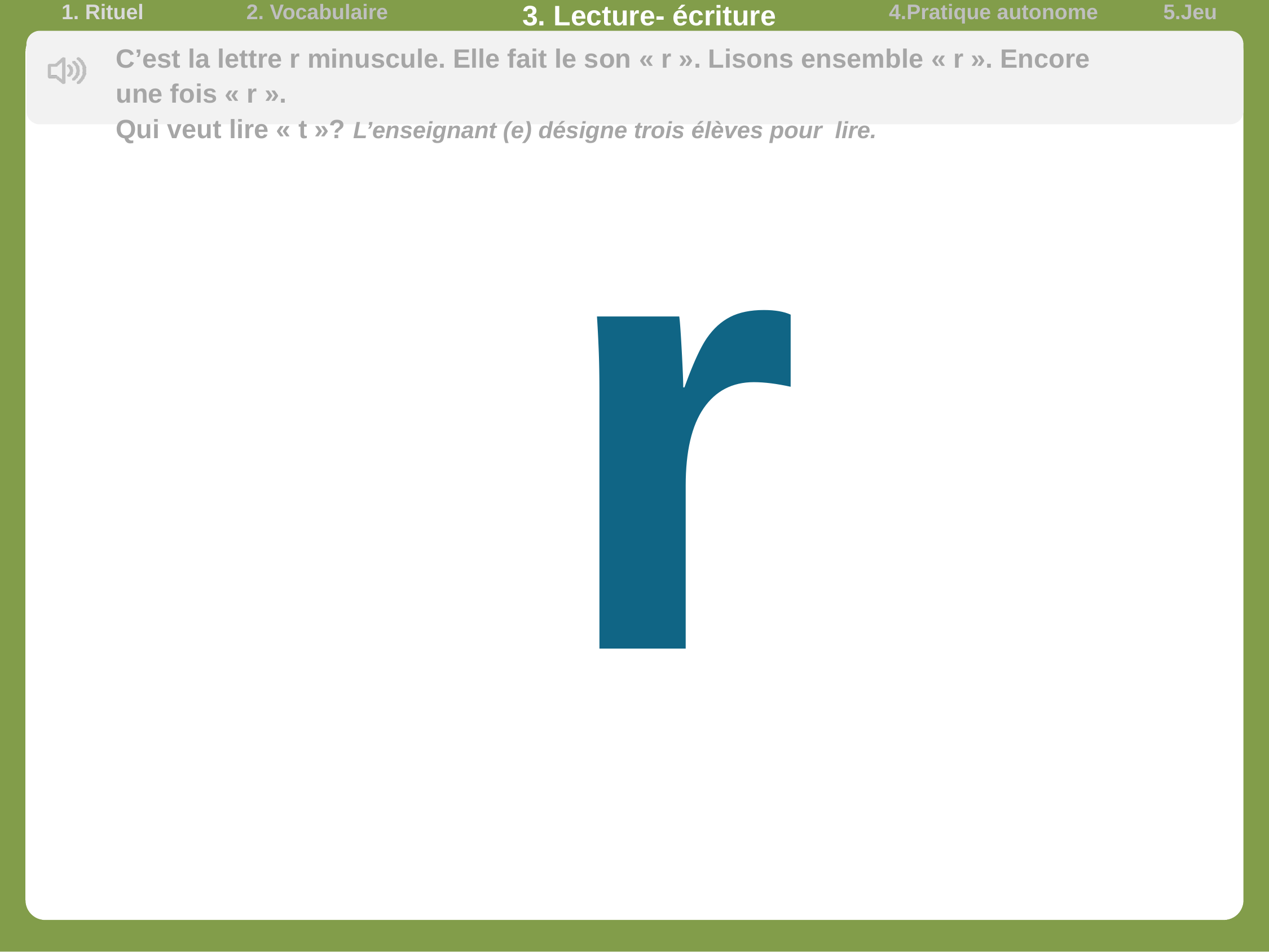

| 1. Rituel | 2. Vocabulaire | 3. Lecture- écriture | 4.Pratique autonome | 5.Jeu |
| --- | --- | --- | --- | --- |
  r

C’est la lettre r minuscule. Elle fait le son « r ». Lisons ensemble « r ». Encore une fois « r ».
Qui veut lire « t »? L’enseignant (e) désigne trois élèves pour  lire.